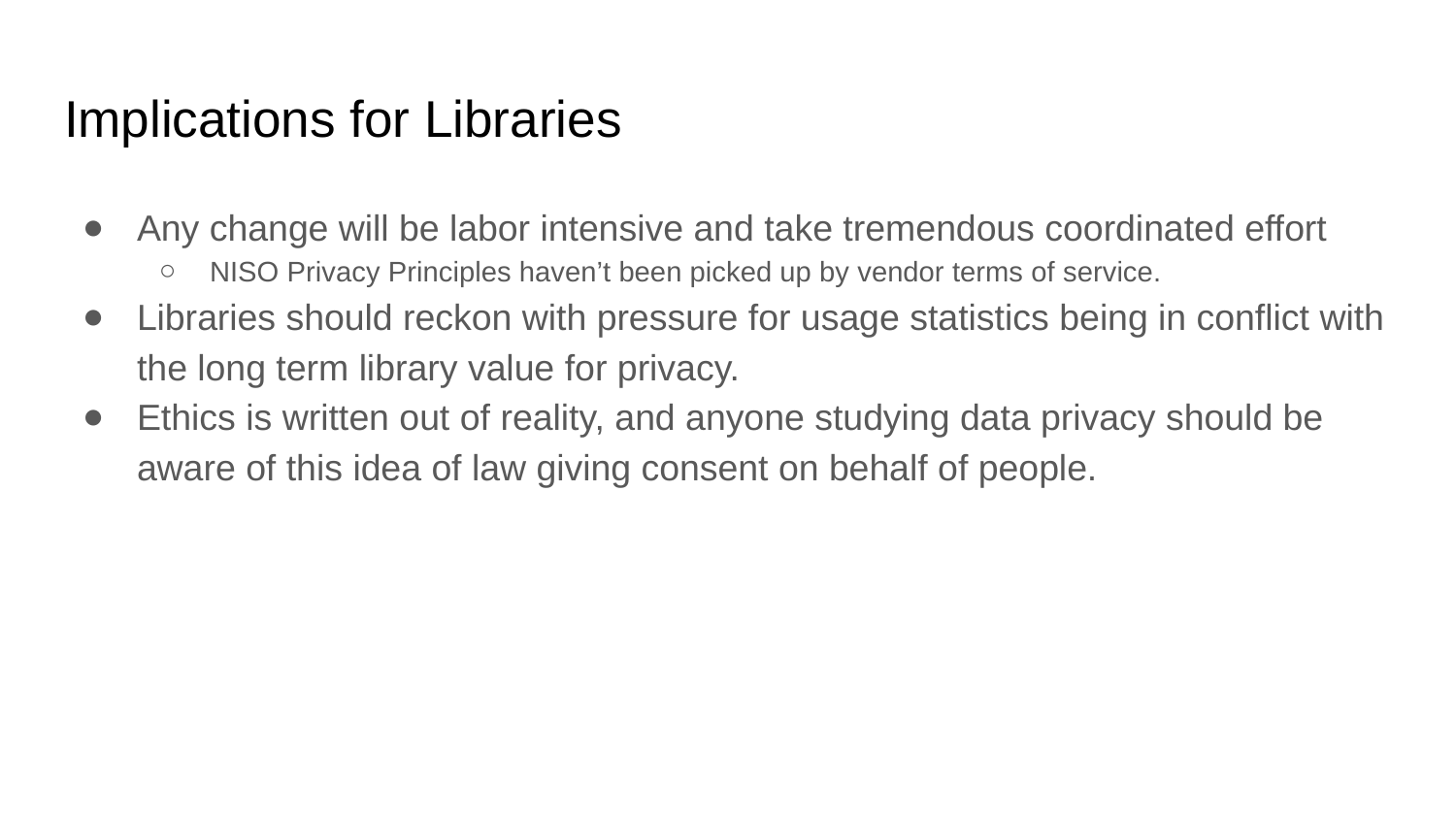

# Implications for Libraries
Any change will be labor intensive and take tremendous coordinated effort
NISO Privacy Principles haven’t been picked up by vendor terms of service.
Libraries should reckon with pressure for usage statistics being in conflict with the long term library value for privacy.
Ethics is written out of reality, and anyone studying data privacy should be aware of this idea of law giving consent on behalf of people.